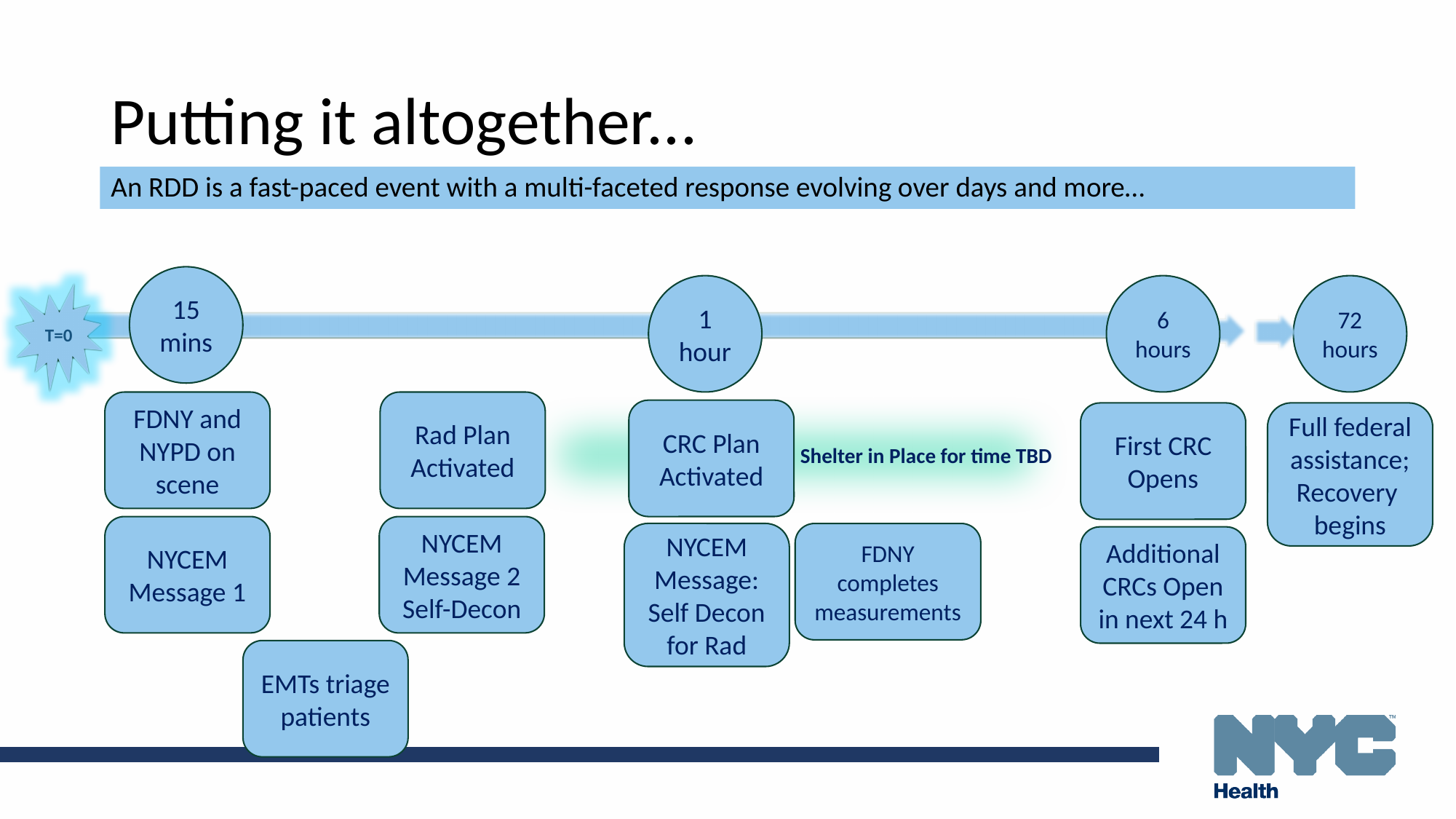

# Putting it altogether...
An RDD is a fast-paced event with a multi-faceted response evolving over days and more…
15 mins
1 hour
6 hours
72 hours
T=0

FDNY and NYPD on scene
Rad Plan Activated
Shelter in Place for time TBD
CRC Plan Activated
First CRC Opens
Full federal assistance; Recovery  begins
NYCEM Message 1
NYCEM Message 2
Self-Decon
NYCEM Message: Self Decon for Rad
FDNY completes
measurements
Additional CRCs Open in next 24 h
EMTs triage patients